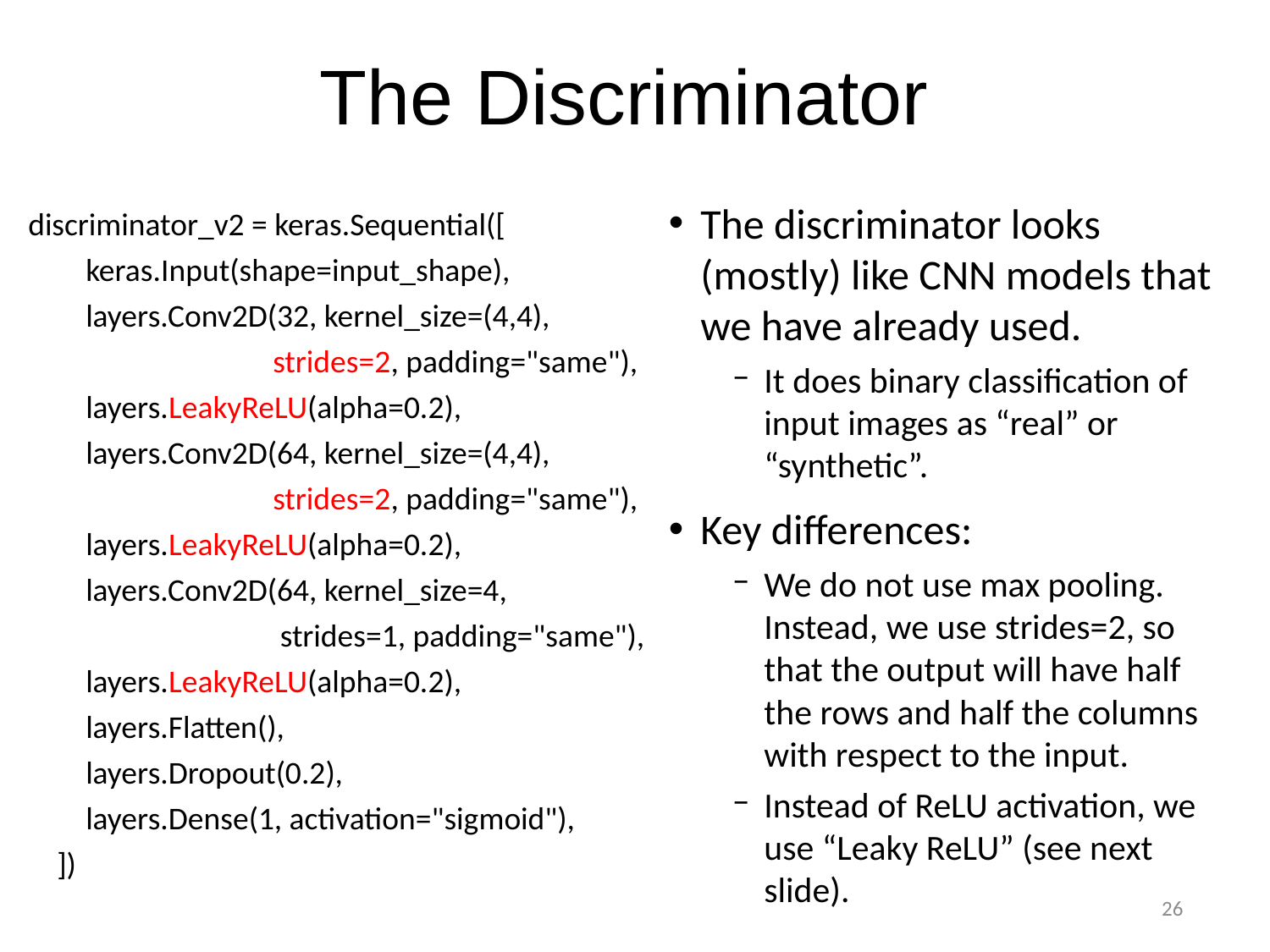

# The Discriminator
discriminator_v2 = keras.Sequential([
        keras.Input(shape=input_shape),
        layers.Conv2D(32, kernel_size=(4,4),
                                  strides=2, padding="same"),
        layers.LeakyReLU(alpha=0.2),
        layers.Conv2D(64, kernel_size=(4,4),
                                  strides=2, padding="same"),
        layers.LeakyReLU(alpha=0.2),
        layers.Conv2D(64, kernel_size=4,
                                   strides=1, padding="same"),
        layers.LeakyReLU(alpha=0.2),
        layers.Flatten(),
        layers.Dropout(0.2),
        layers.Dense(1, activation="sigmoid"),
    ])
The discriminator looks (mostly) like CNN models that we have already used.
It does binary classification of input images as “real” or “synthetic”.
Key differences:
We do not use max pooling. Instead, we use strides=2, so that the output will have half the rows and half the columns with respect to the input.
Instead of ReLU activation, we use “Leaky ReLU” (see next slide).

26